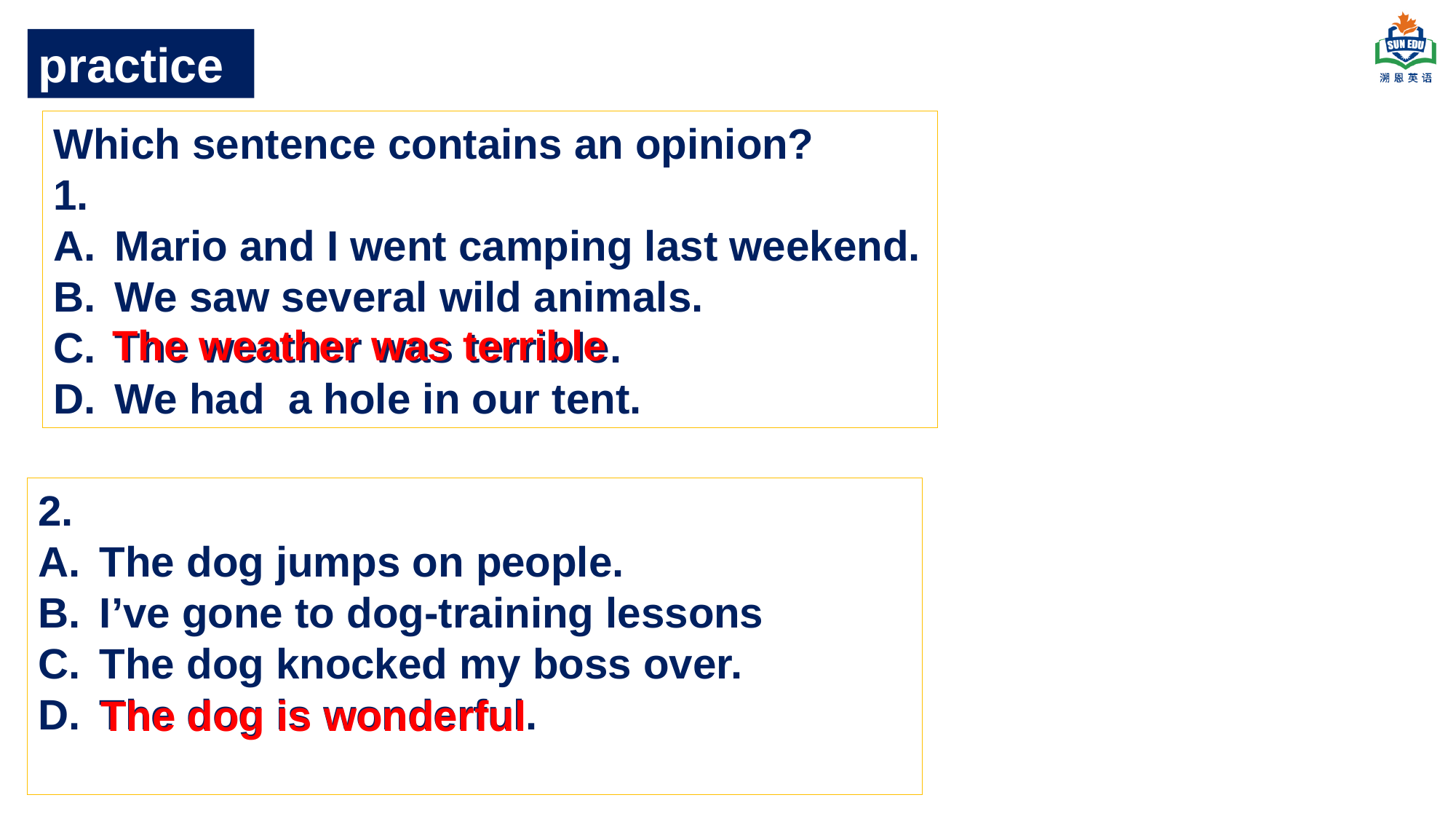

practice
Which sentence contains an opinion?
1.
Mario and I went camping last weekend.
We saw several wild animals.
The weather was terrible.
We had  a hole in our tent.
The weather was terrible
2.
The dog jumps on people.
I’ve gone to dog-training lessons
The dog knocked my boss over.
The dog is wonderful.

The dog is wonderful